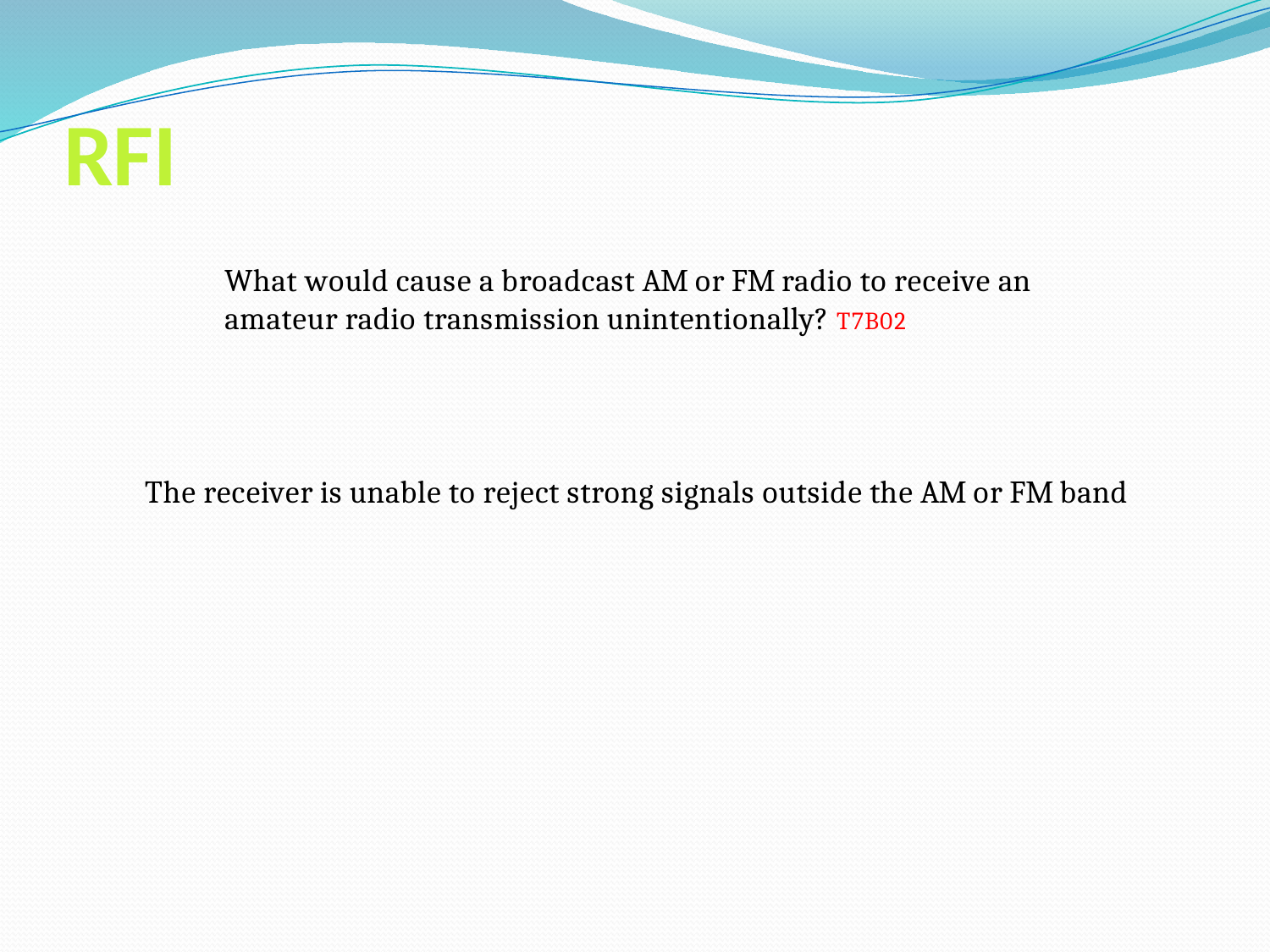

# RFI
What would cause a broadcast AM or FM radio to receive an amateur radio transmission unintentionally? T7B02

The receiver is unable to reject strong signals outside the AM or FM band